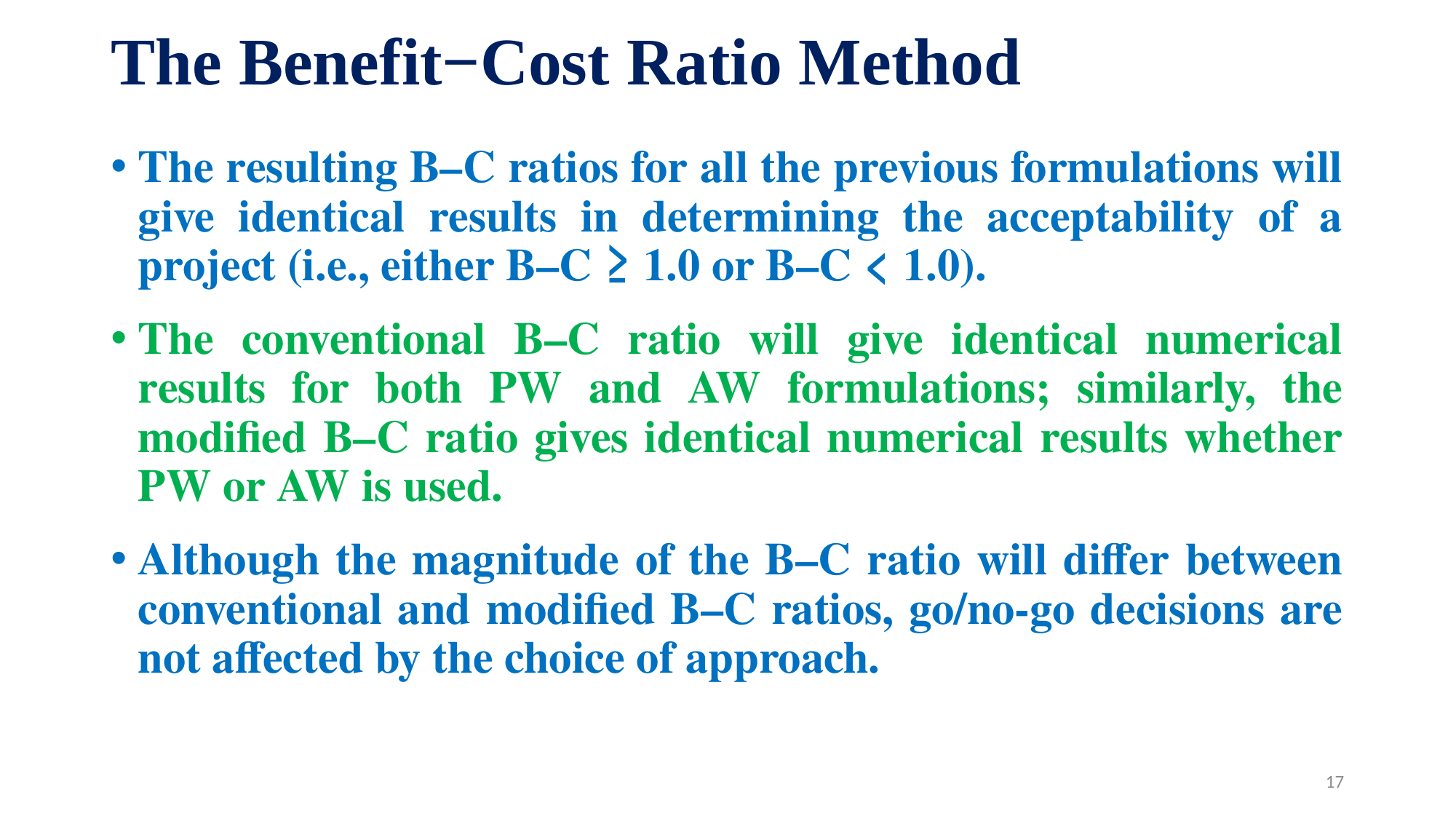

# The Benefit−Cost Ratio Method
The resulting B–C ratios for all the previous formulations will give identical results in determining the acceptability of a project (i.e., either B–C ≥ 1.0 or B–C < 1.0).
The conventional B–C ratio will give identical numerical results for both PW and AW formulations; similarly, the modified B–C ratio gives identical numerical results whether PW or AW is used.
Although the magnitude of the B–C ratio will differ between conventional and modified B–C ratios, go/no-go decisions are not affected by the choice of approach.

17